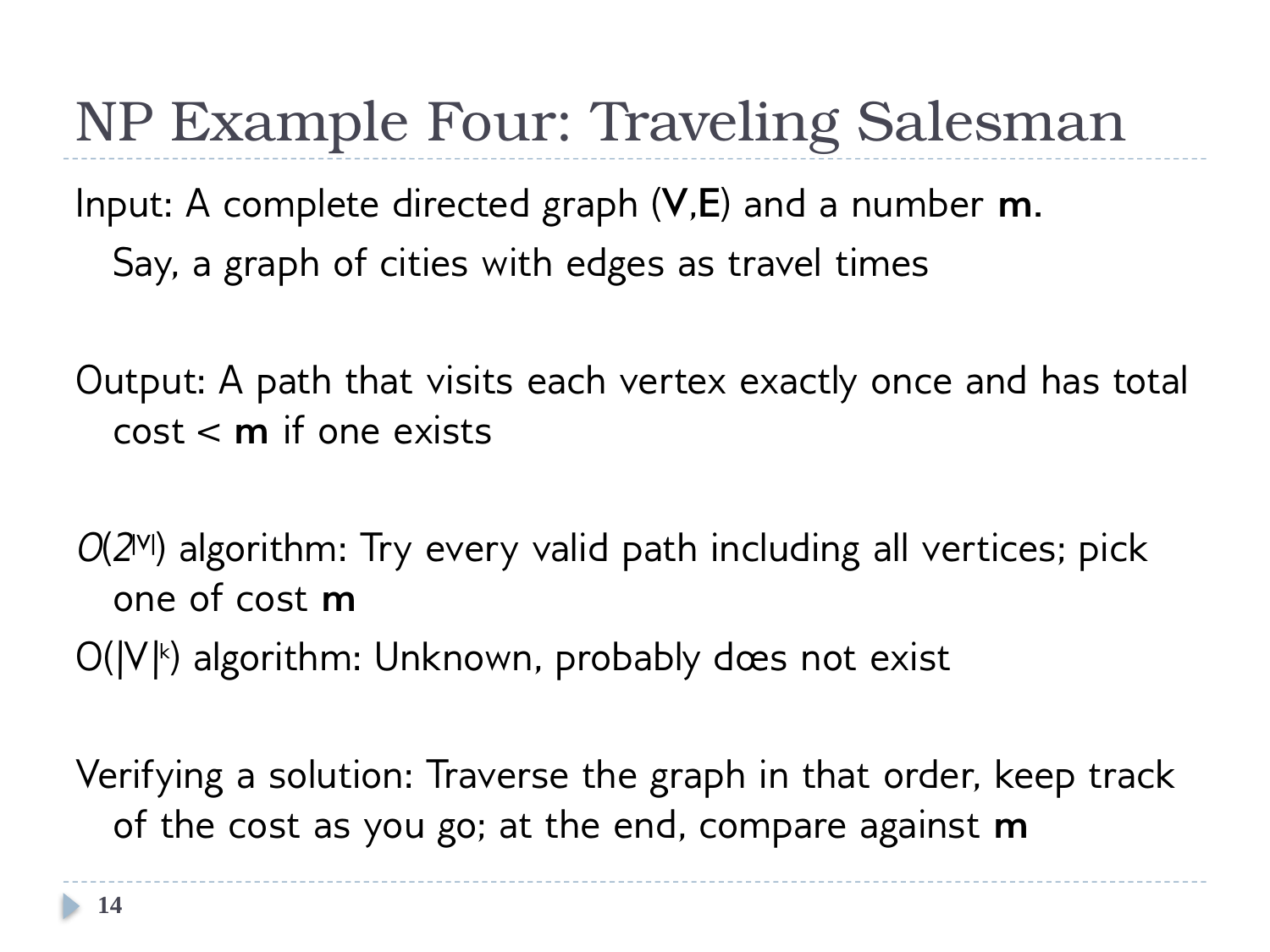

# NP Example Four: Traveling Salesman
Input: A complete directed graph (V,E) and a number m.
		Say, a graph of cities with edges as travel times

Output: A path that visits each vertex exactly once and has total cost < m if one exists

O(2|V|) algorithm: Try every valid path including all vertices; pick one of cost m
O(|V|k) algorithm: Unknown, probably does not exist

Verifying a solution: Traverse the graph in that order, keep track of the cost as you go; at the end, compare against m
14